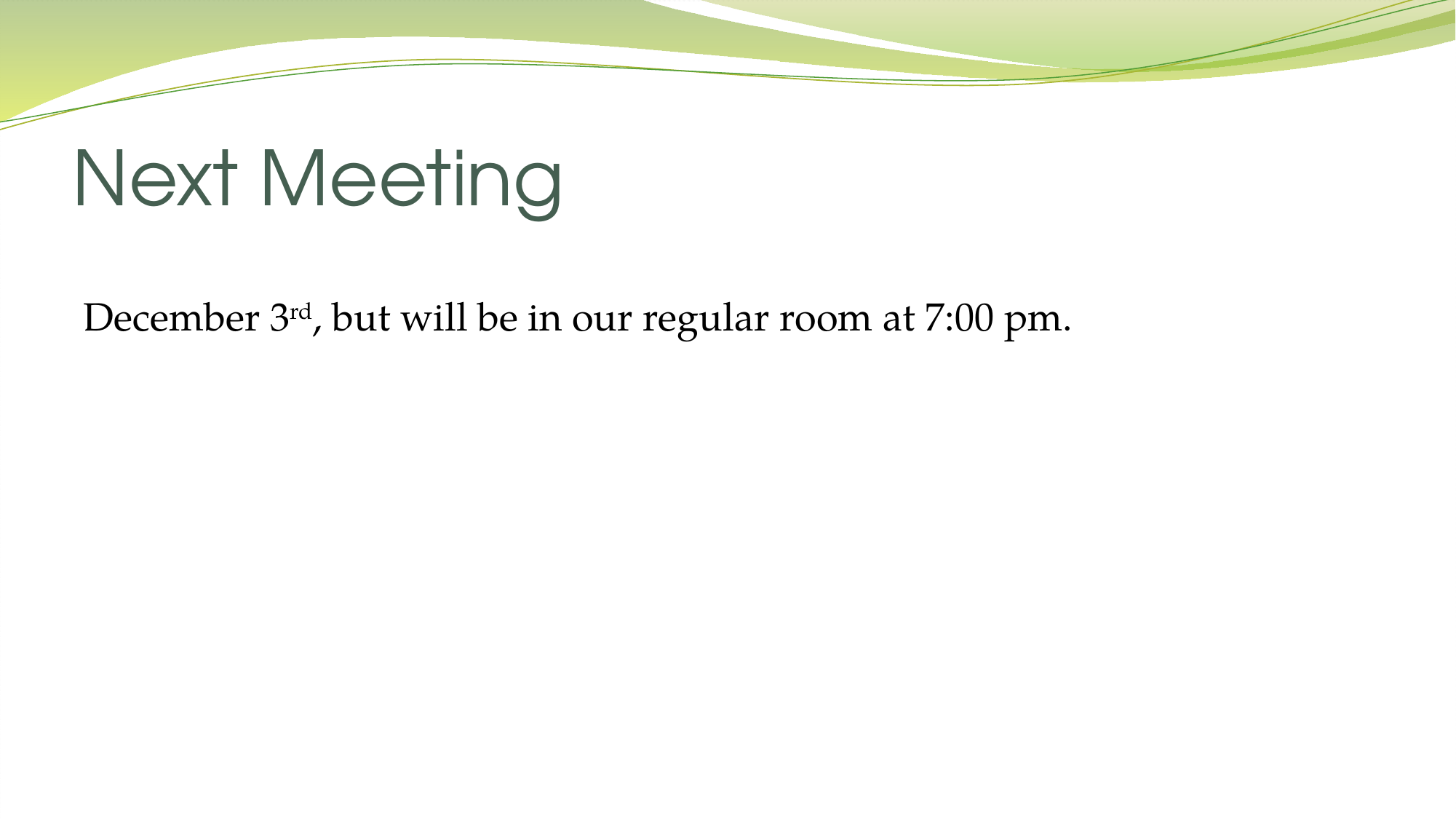

# Next Meeting

December 3rd, but will be in our regular room at 7:00 pm.